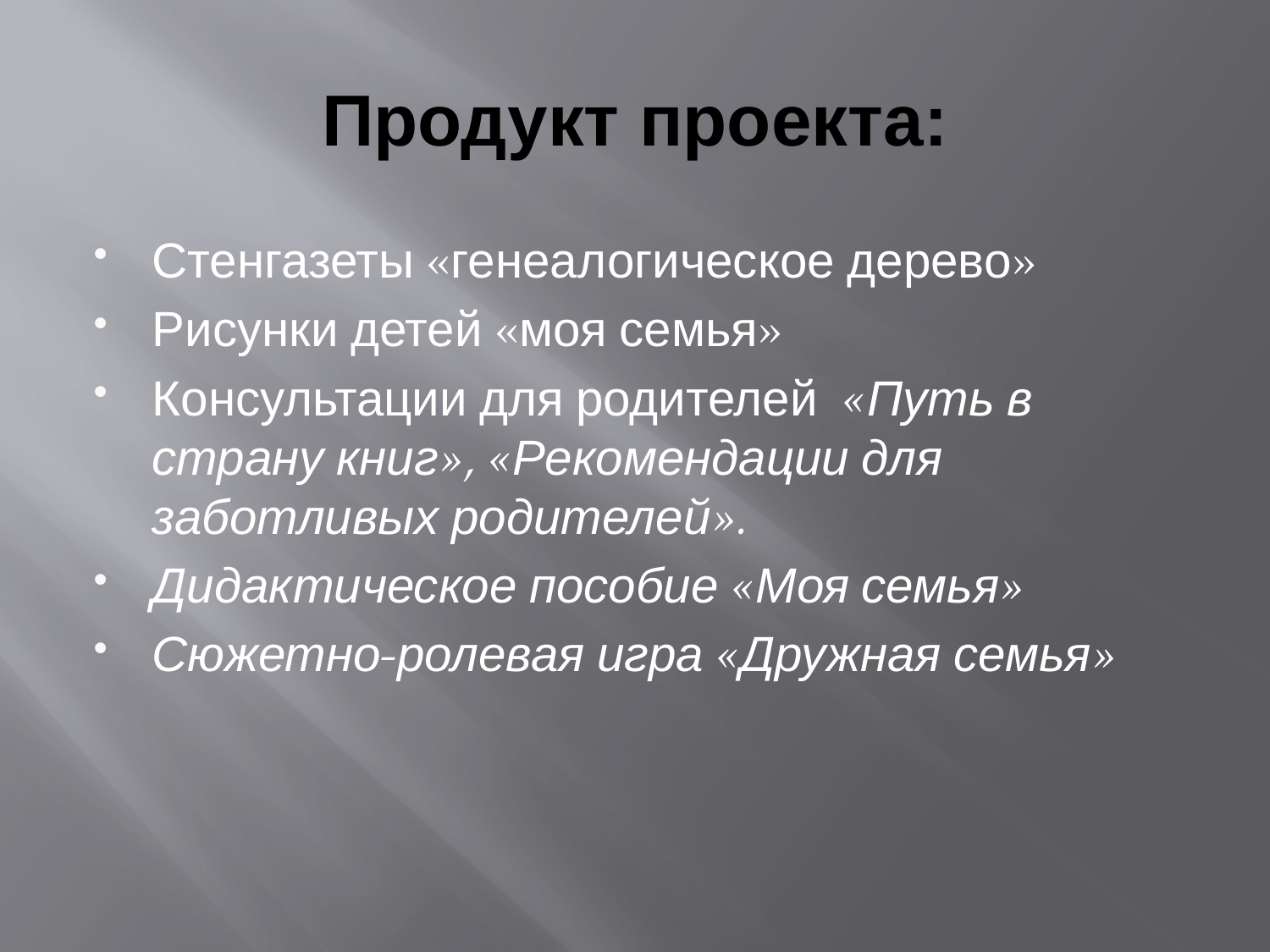

# Продукт проекта:
Стенгазеты «генеалогическое дерево»
Рисунки детей «моя семья»
Консультации для родителей  «Путь в страну книг», «Рекомендации для заботливых родителей».
Дидактическое пособие «Моя семья»
Сюжетно-ролевая игра «Дружная семья»